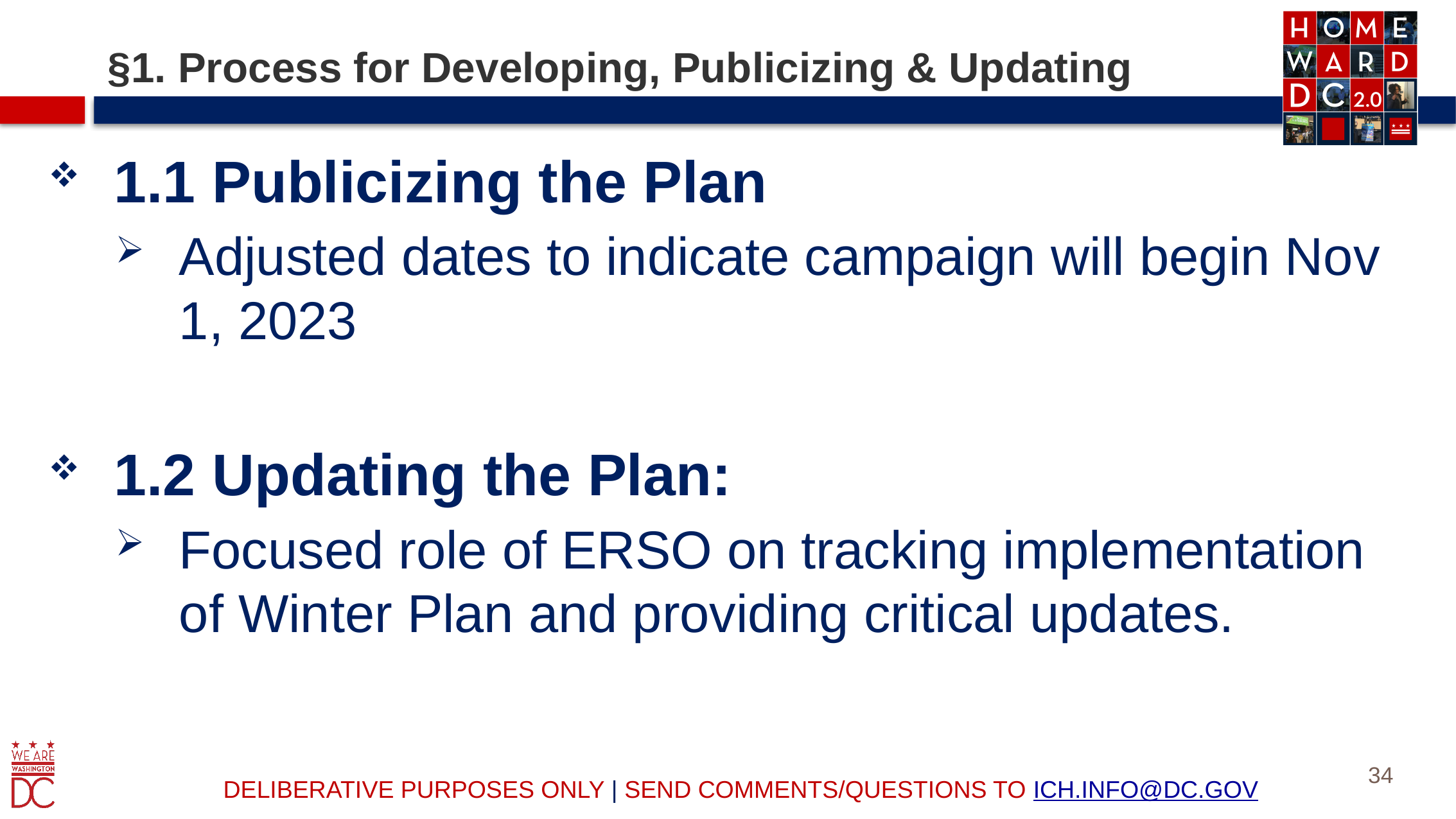

# §1. Process for Developing, Publicizing & Updating
1.1 Publicizing the Plan
Adjusted dates to indicate campaign will begin Nov 1, 2023

1.2 Updating the Plan:
Focused role of ERSO on tracking implementation of Winter Plan and providing critical updates.

34